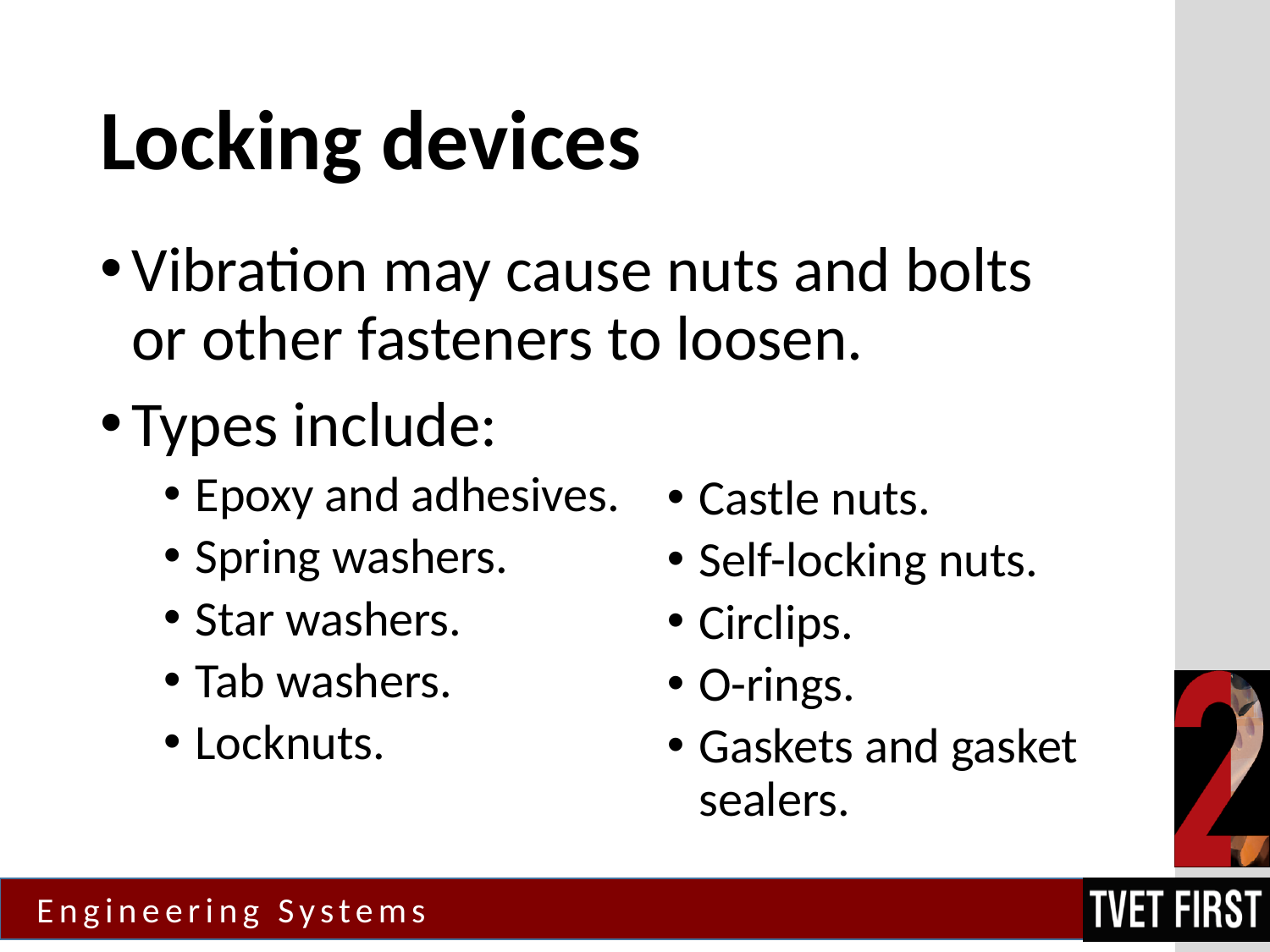

# Locking devices
Vibration may cause nuts and bolts or other fasteners to loosen.
Types include:
Epoxy and adhesives.
Spring washers.
Star washers.
Tab washers.
Locknuts.

Castle nuts.
Self-locking nuts.
Circlips.
O-rings.
Gaskets and gasket sealers.